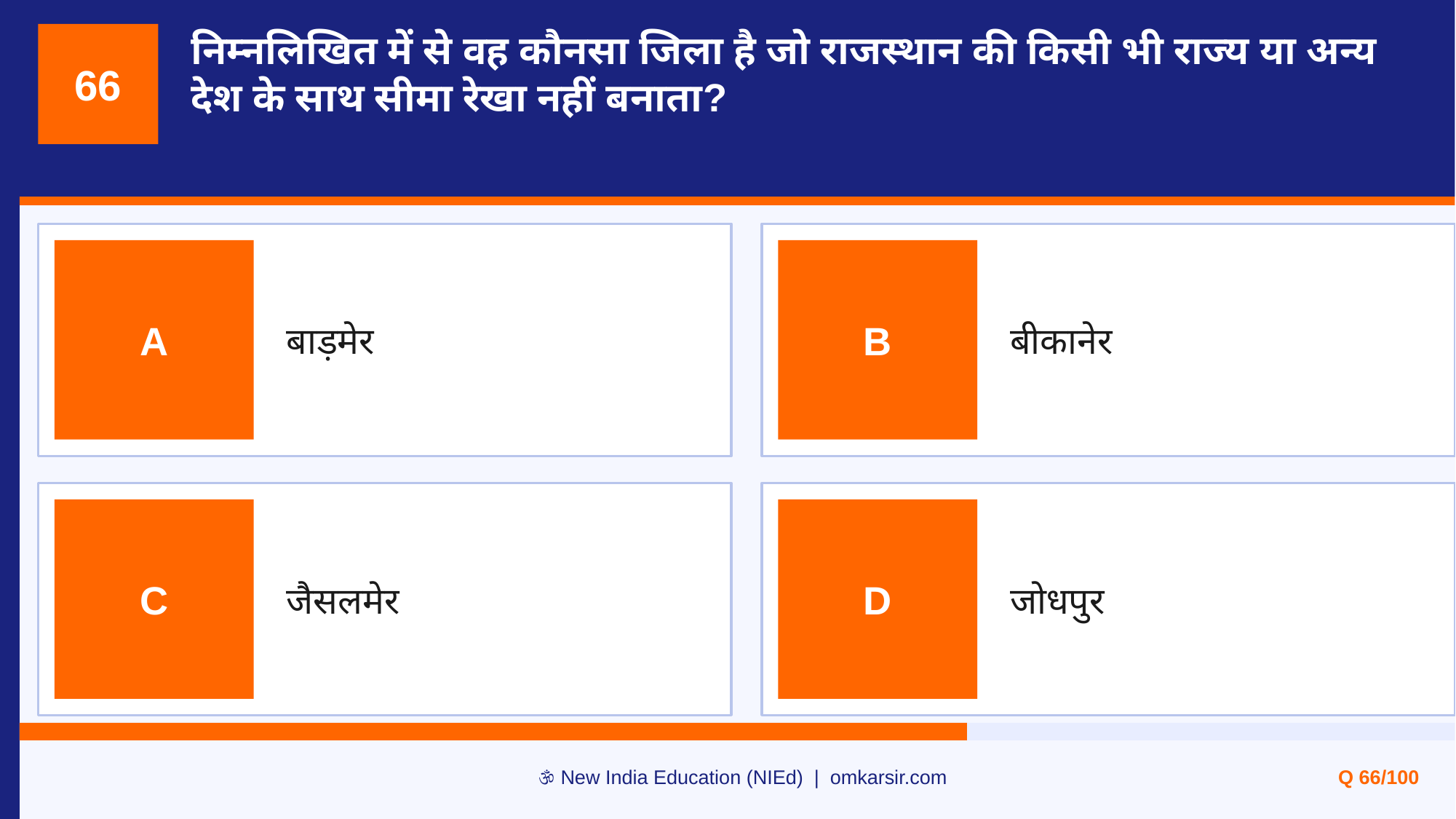

निम्नलिखित में से वह कौनसा जिला है जो राजस्थान की किसी भी राज्य या अन्य देश के साथ सीमा रेखा नहीं बनाता?
66

बाड़मेर
बीकानेर
A
B

जैसलमेर
जोधपुर
C
D

🕉️ New India Education (NIEd)  |  omkarsir.com
Q 66/100